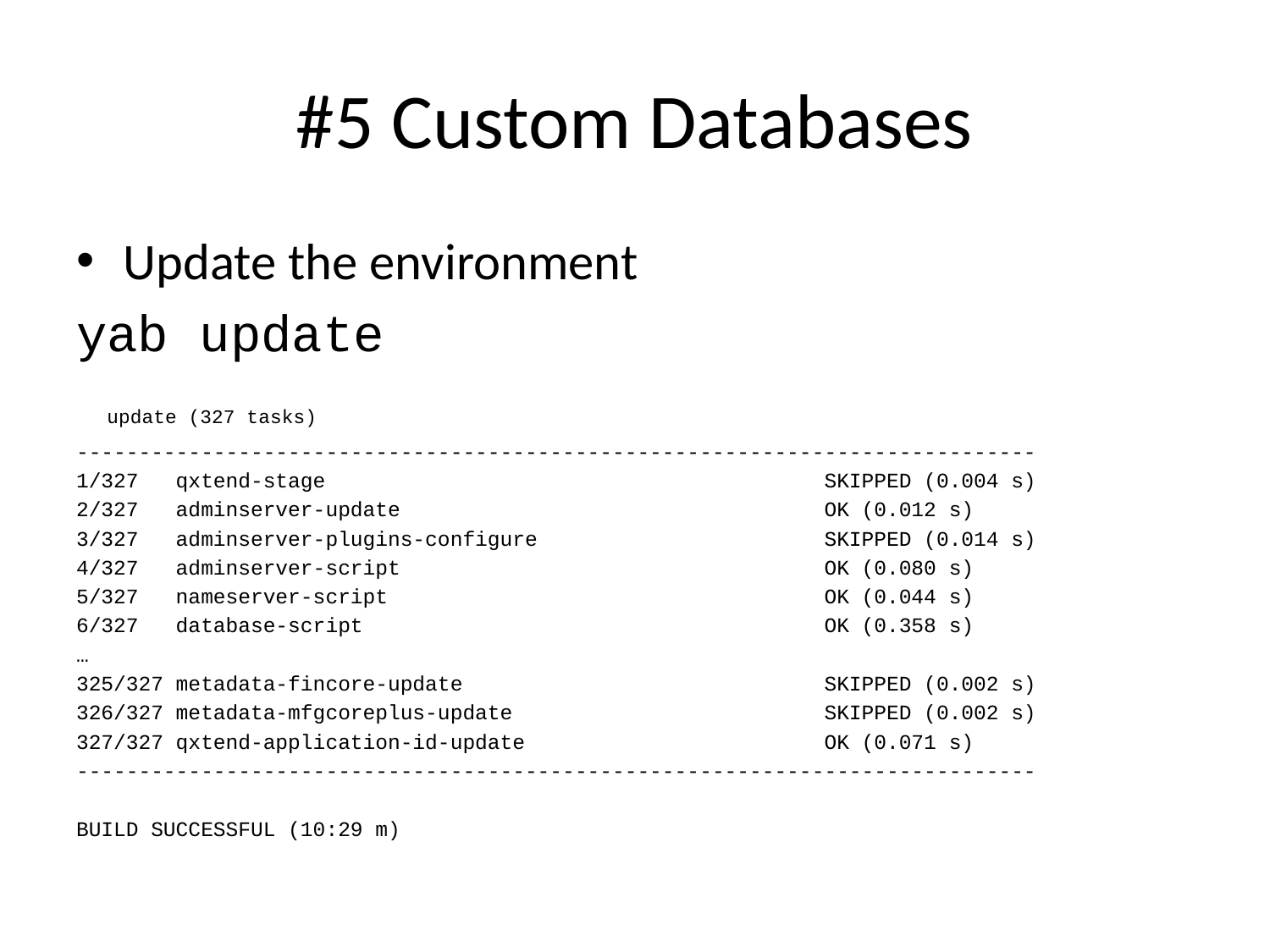

# #5 Custom Databases
Update the environment
yab update
 update (327 tasks)
-----------------------------------------------------------------------------
1/327   qxtend-stage                                        SKIPPED (0.004 s)
2/327   adminserver-update                                  OK (0.012 s)
3/327   adminserver-plugins-configure                       SKIPPED (0.014 s)
4/327   adminserver-script                                  OK (0.080 s)
5/327   nameserver-script                                   OK (0.044 s)
6/327   database-script                                     OK (0.358 s)
…
325/327 metadata-fincore-update                             SKIPPED (0.002 s)
326/327 metadata-mfgcoreplus-update                         SKIPPED (0.002 s)
327/327 qxtend-application-id-update                        OK (0.071 s)
-----------------------------------------------------------------------------

BUILD SUCCESSFUL (10:29 m)